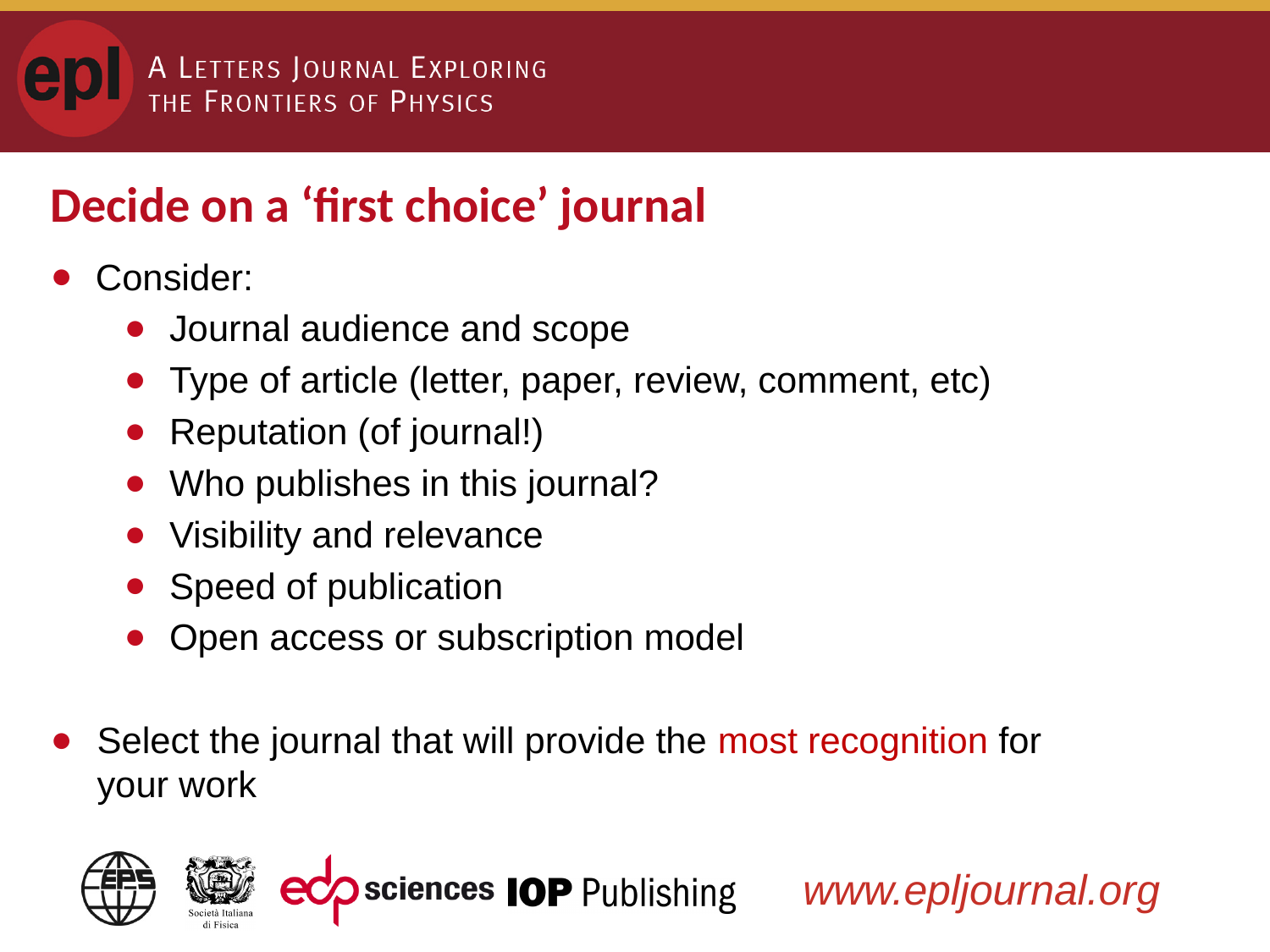

Decide on a ‘first choice’ journal
Consider:
Journal audience and scope
Type of article (letter, paper, review, comment, etc)
Reputation (of journal!)
Who publishes in this journal?
Visibility and relevance
Speed of publication
Open access or subscription model

Select the journal that will provide the most recognition for your work